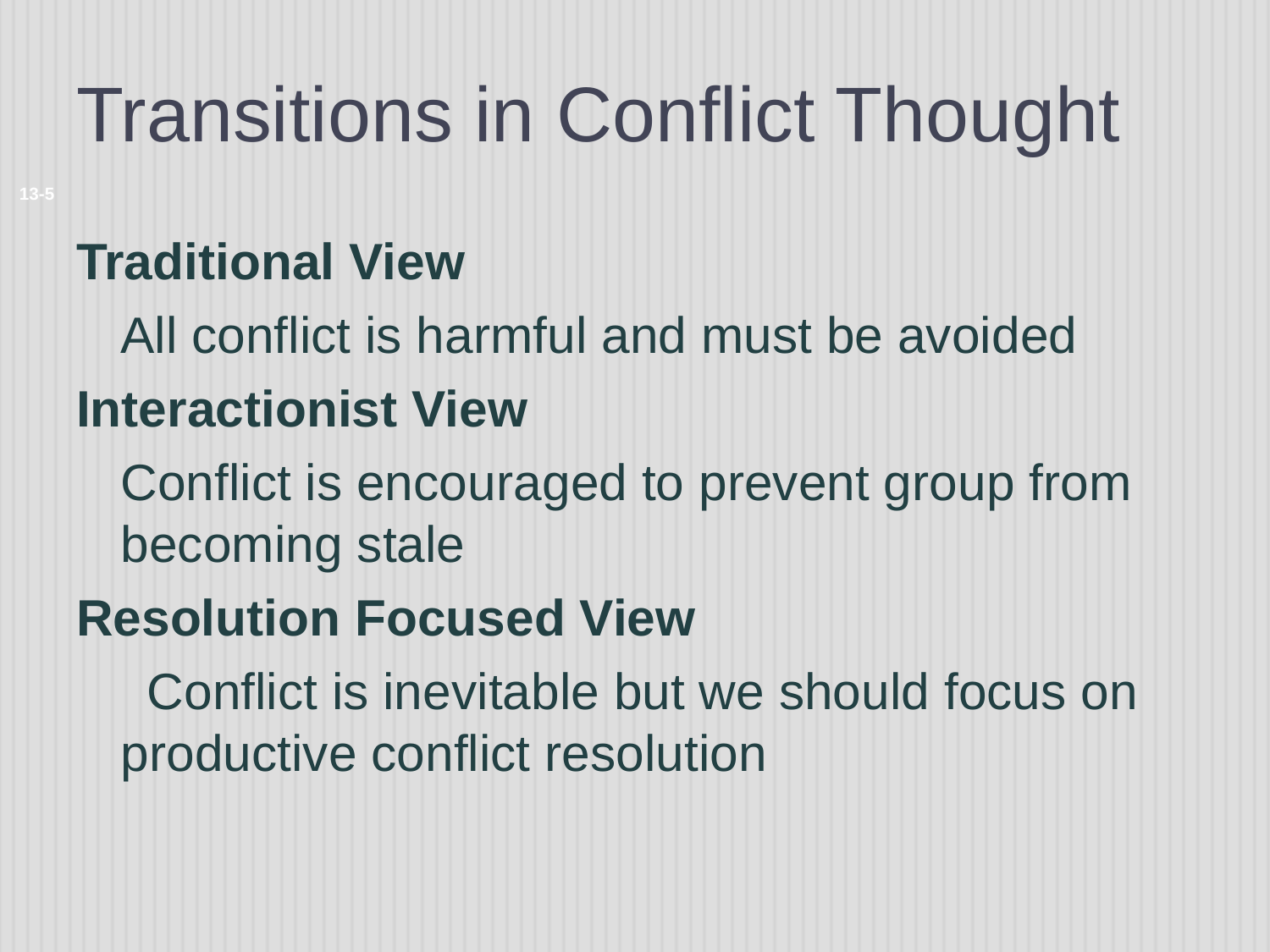

# Transitions in Conflict Thought
13-5
Traditional View
	All conflict is harmful and must be avoided
Interactionist View
	Conflict is encouraged to prevent group from becoming stale
Resolution Focused View
     Conflict is inevitable but we should focus on productive conflict resolution